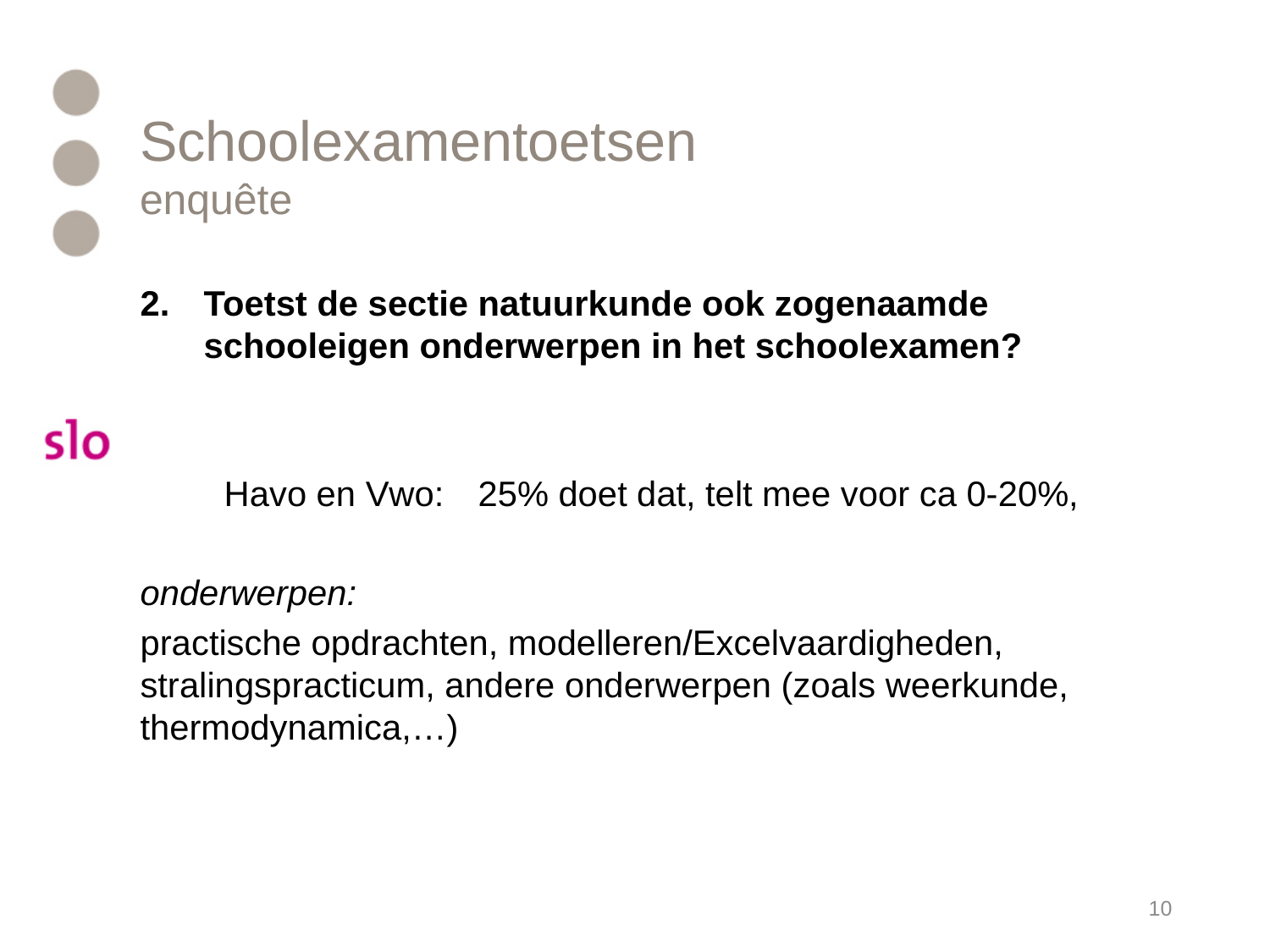

# Schoolexamentoetsen enquête
Toetst de sectie natuurkunde ook zogenaamde schooleigen onderwerpen in het schoolexamen?

Havo en Vwo:	25% doet dat, telt mee voor ca 0-20%,

onderwerpen:
practische opdrachten, modelleren/Excelvaardigheden, stralingspracticum, andere onderwerpen (zoals weerkunde, thermodynamica,…)

10